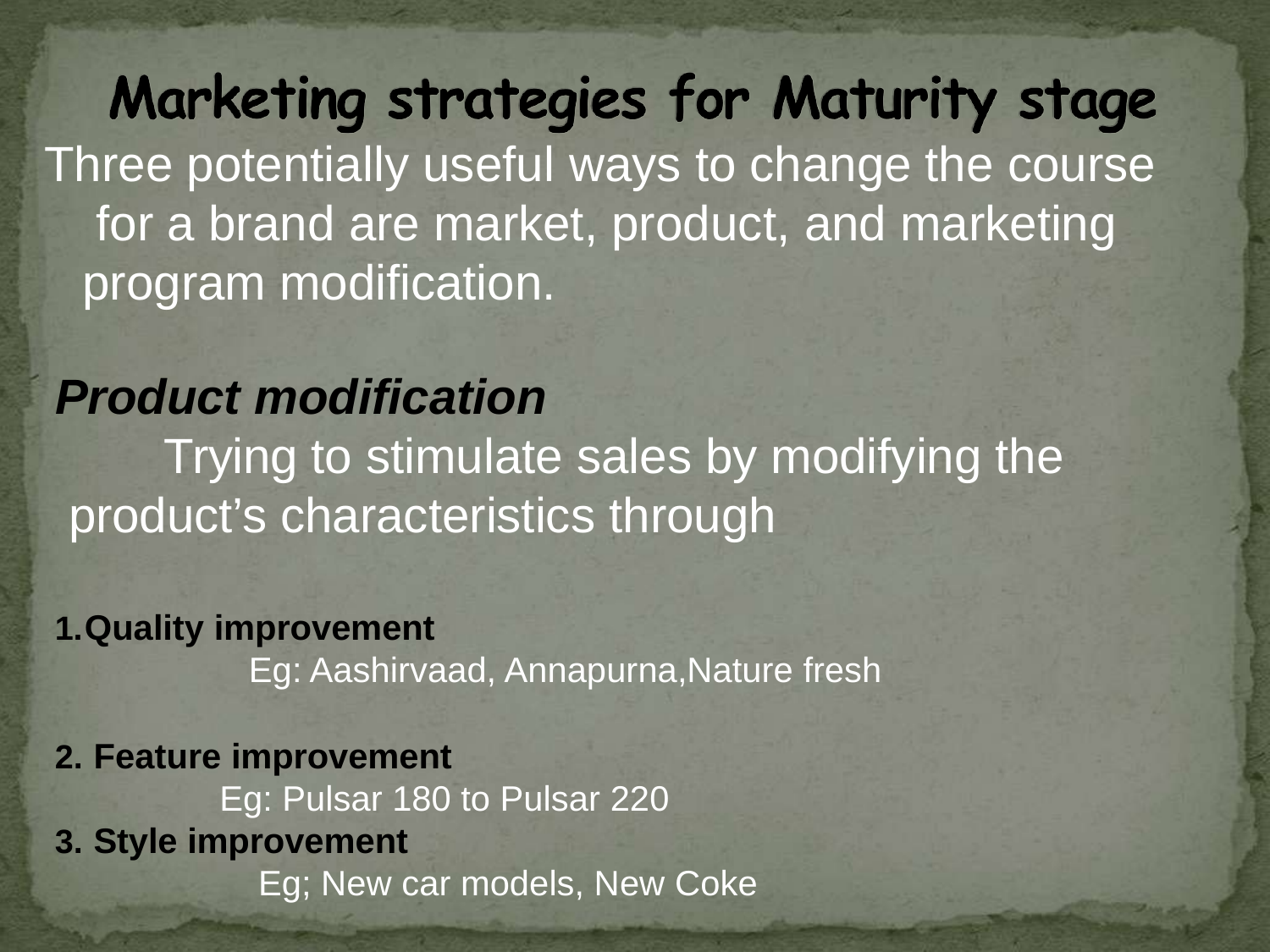

# Three potentially useful ways to change the course  for a brand are market, product, and marketing  program modification.
Product modification
Trying to stimulate sales by modifying the  product’s characteristics through

Quality improvement
Eg: Aashirvaad, Annapurna,Nature fresh

Feature improvement
Eg: Pulsar 180 to Pulsar 220
Style improvement
Eg; New car models, New Coke